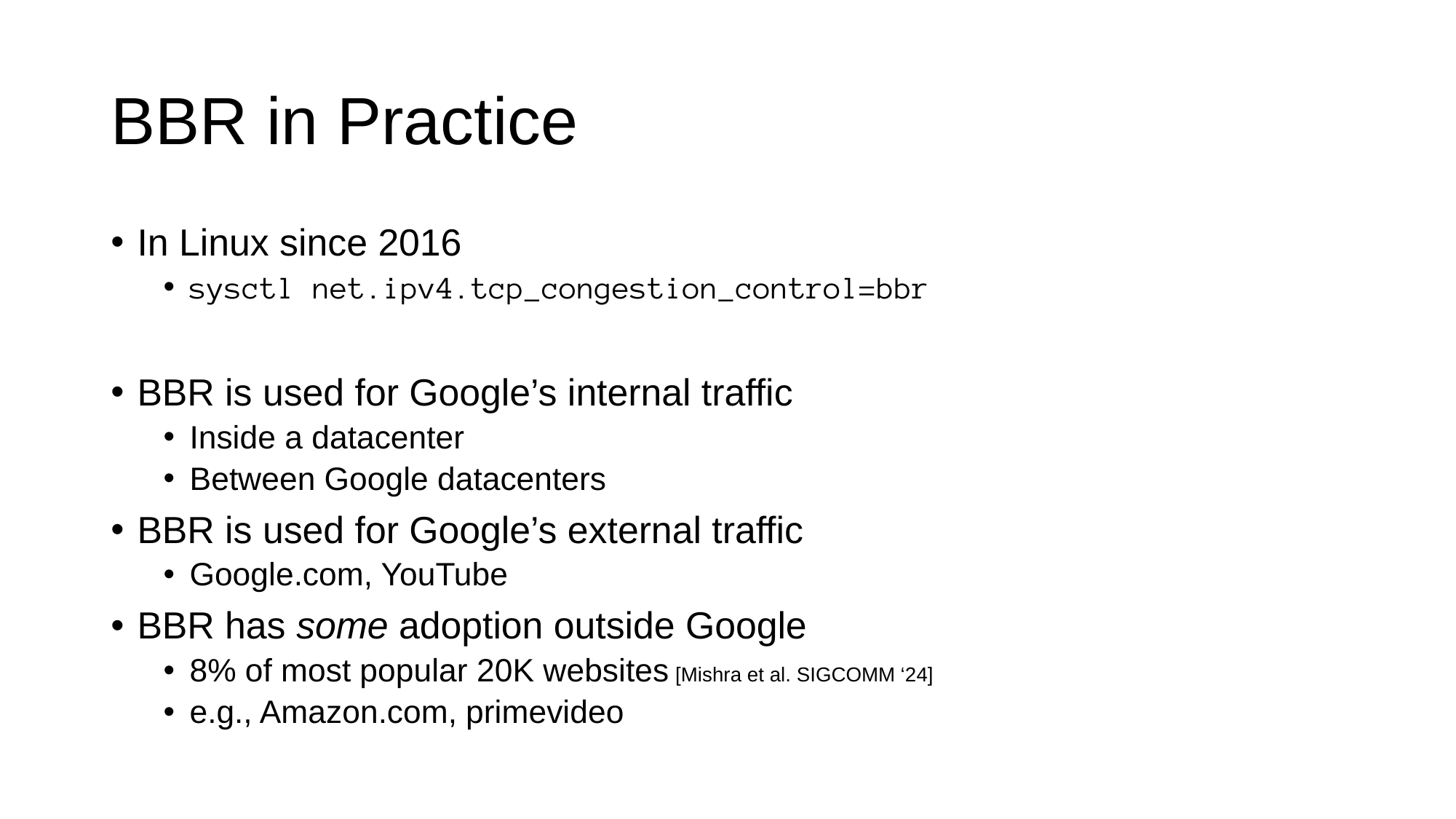

# BBR in Practice
In Linux since 2016
sysctl net.ipv4.tcp_congestion_control=bbr

BBR is used for Google’s internal traffic
Inside a datacenter
Between Google datacenters
BBR is used for Google’s external traffic
Google.com, YouTube
BBR has some adoption outside Google
8% of most popular 20K websites [Mishra et al. SIGCOMM ‘24]
e.g., Amazon.com, primevideo